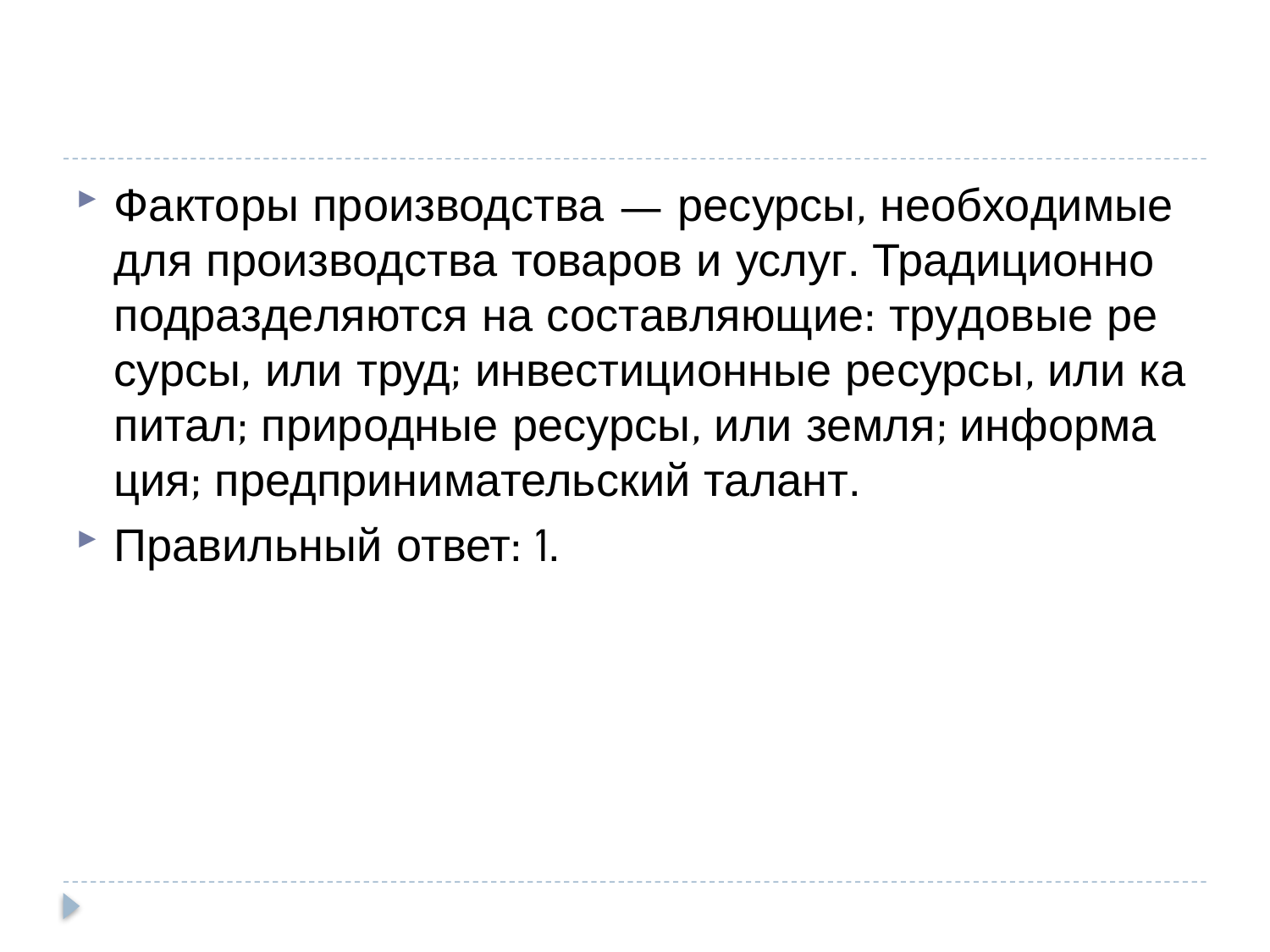

#
Фак­то­ры про­из­вод­ства — ре­сур­сы, не­об­хо­ди­мые для про­из­вод­ства то­ва­ров и услуг. Тра­ди­ци­он­но под­раз­де­ля­ют­ся на со­став­ля­ю­щие: тру­до­вые ре­сур­сы, или труд; ин­ве­сти­ци­он­ные ре­сур­сы, или ка­пи­тал; при­род­ные ре­сур­сы, или земля; ин­фор­ма­ция; пред­при­ни­ма­тель­ский та­лант.
Пра­виль­ный ответ: 1.